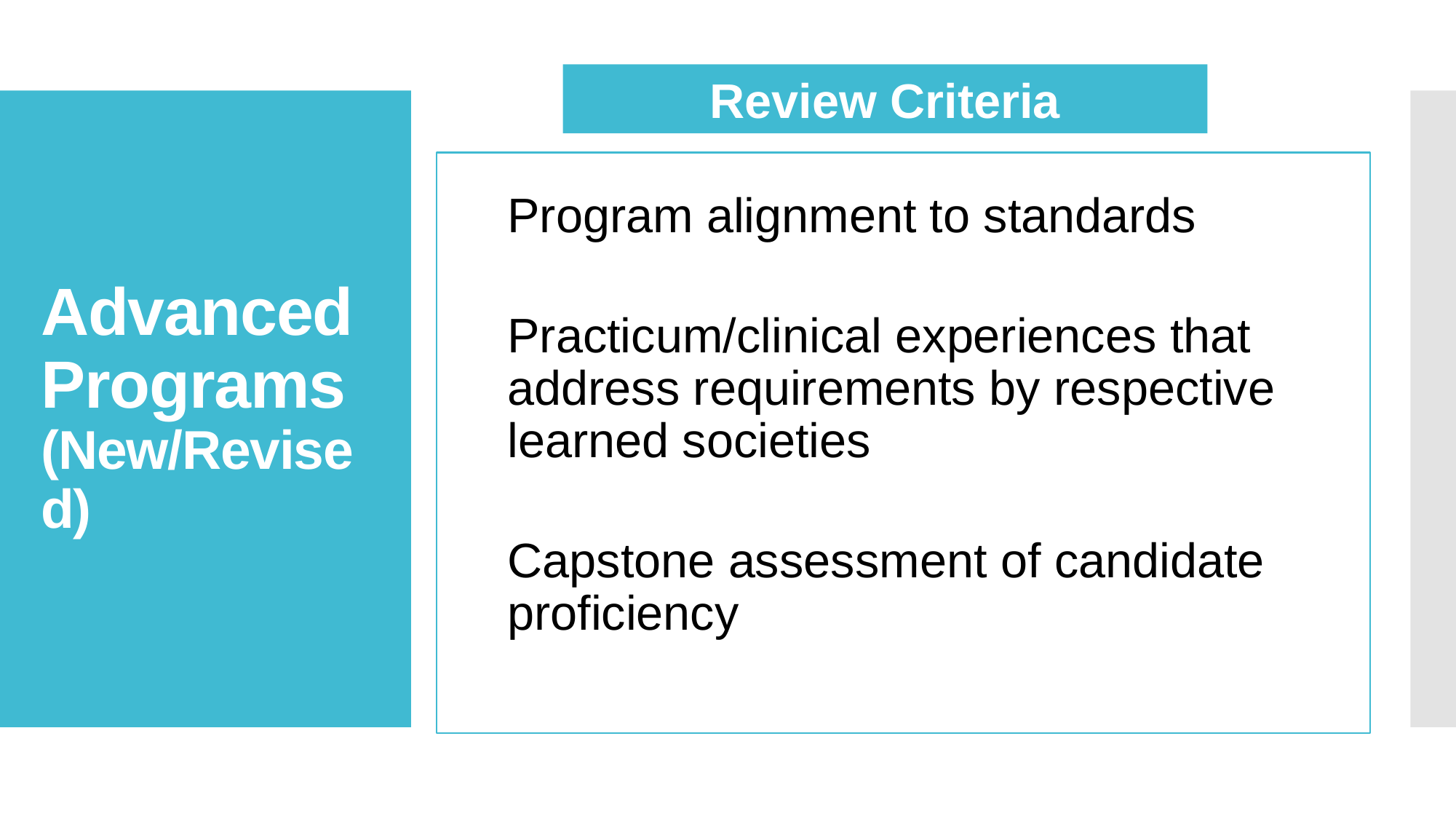

Review Criteria
# Advanced Programs (New/Revised)
Program alignment to standards

Practicum/clinical experiences that address requirements by respective learned societies

Capstone assessment of candidate proficiency